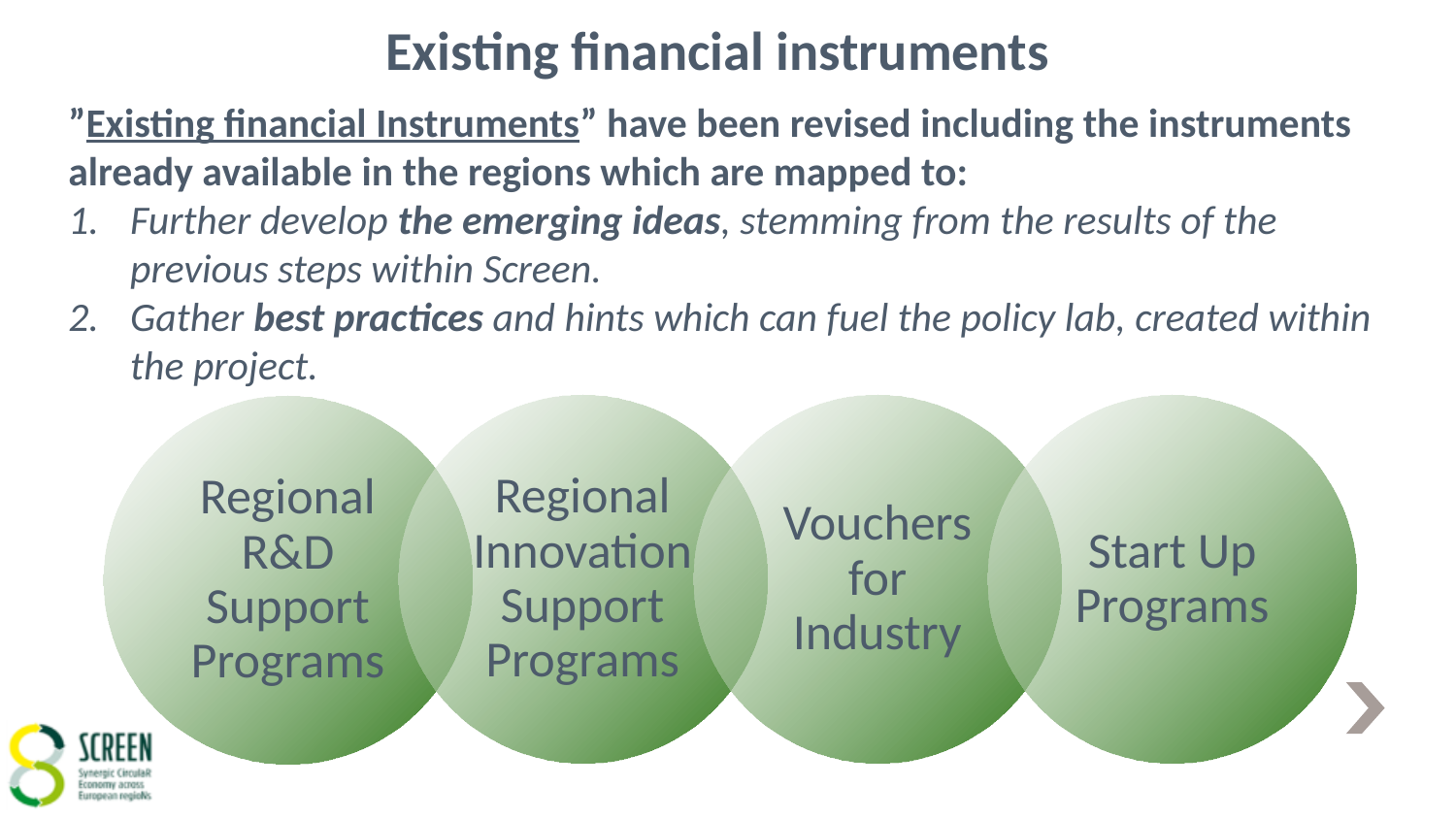

Existing financial instruments
”Existing financial Instruments” have been revised including the instruments already available in the regions which are mapped to:
Further develop the emerging ideas, stemming from the results of the previous steps within Screen.
Gather best practices and hints which can fuel the policy lab, created within the project.

Regional R&D Support Programs
Regional Innovation Support Programs
Vouchers for Industry
Start Up Programs